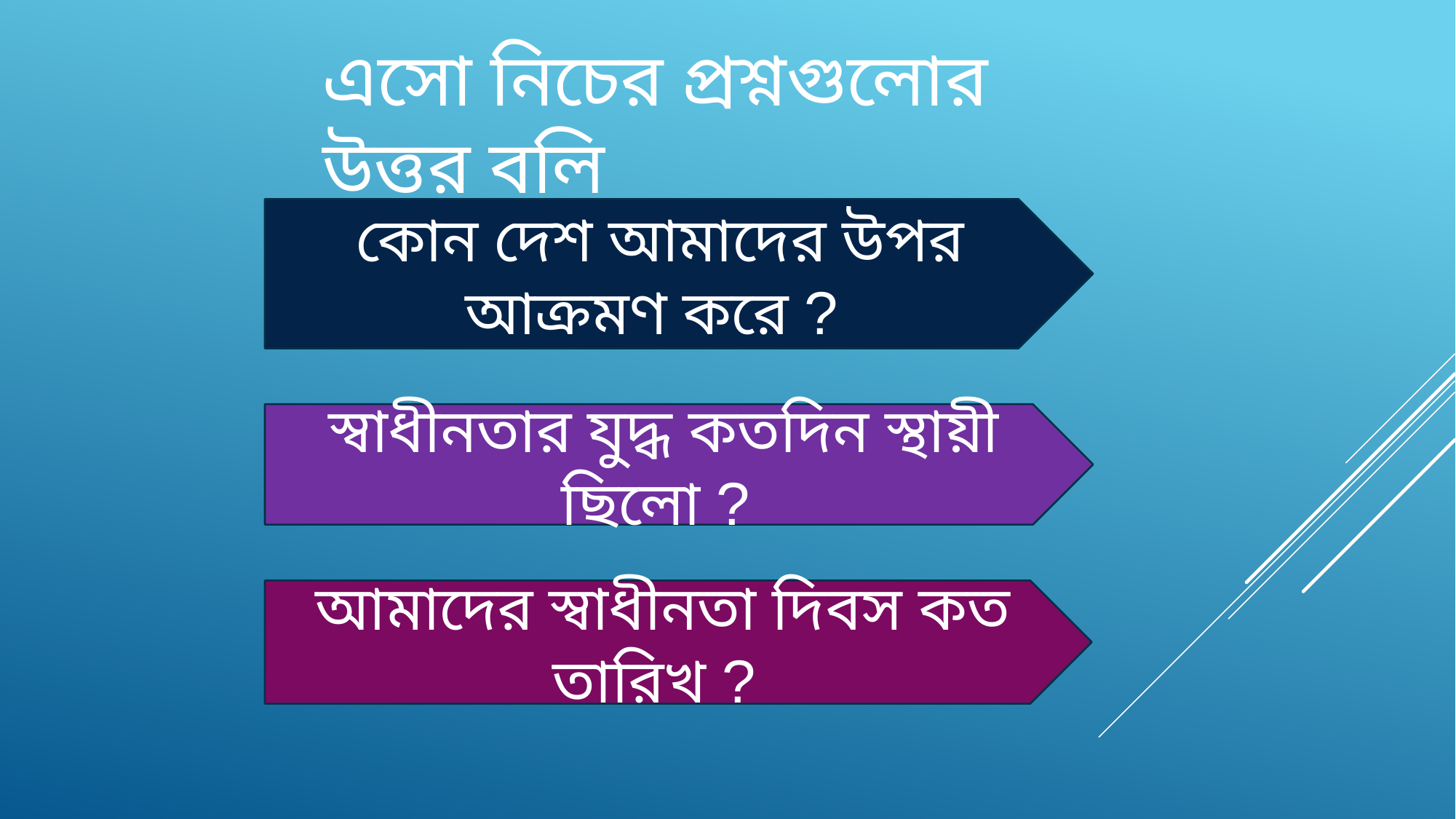

এসো নিচের প্রশ্নগুলোর উত্তর বলি

কোন দেশ আমাদের উপর আক্রমণ করে ?
স্বাধীনতার যুদ্ধ কতদিন স্থায়ী ছিলো ?
আমাদের স্বাধীনতা দিবস কত তারিখ ?